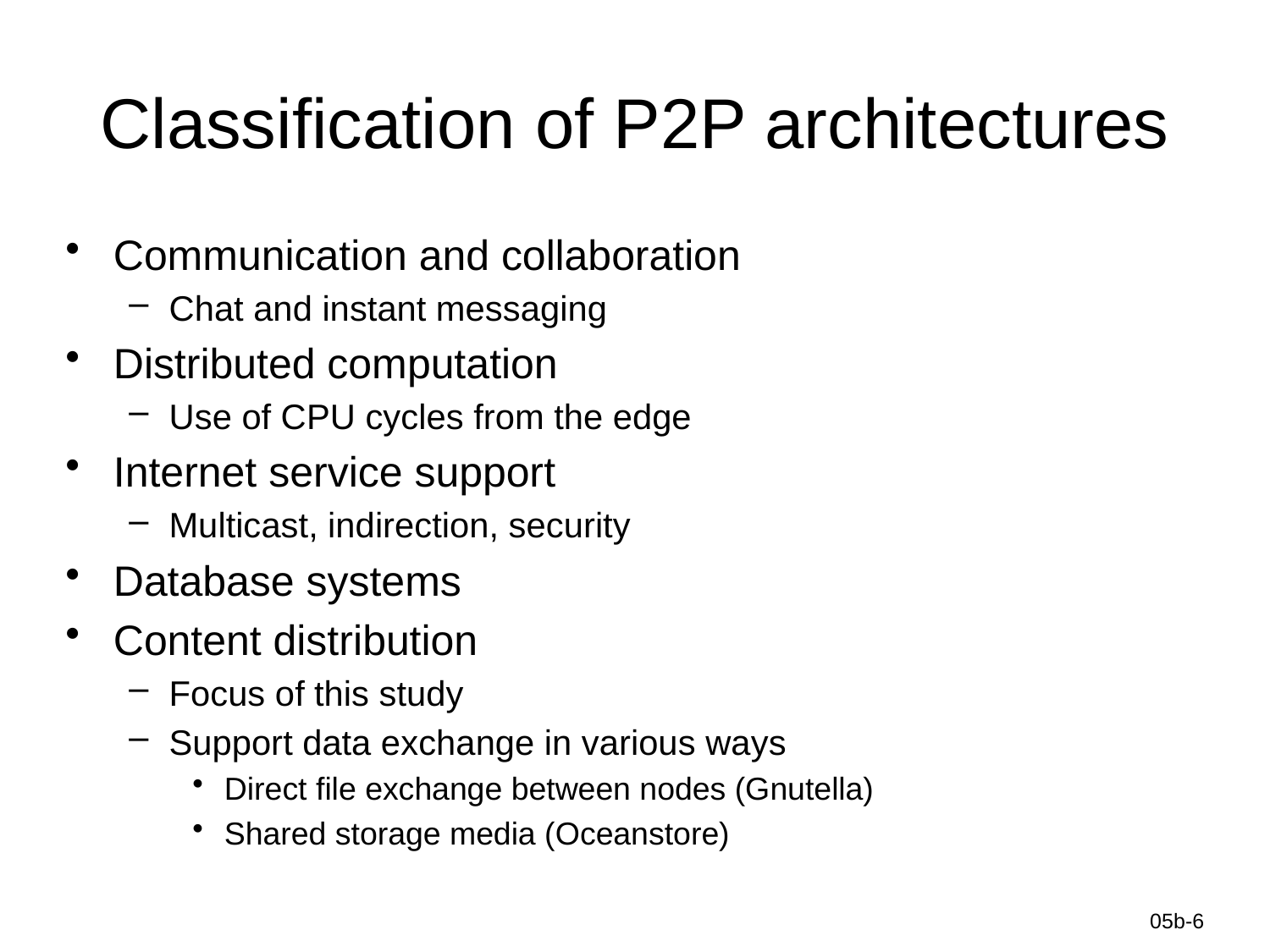

# Classification of P2P architectures
Communication and collaboration
Chat and instant messaging
Distributed computation
Use of CPU cycles from the edge
Internet service support
Multicast, indirection, security
Database systems
Content distribution
Focus of this study
Support data exchange in various ways
Direct file exchange between nodes (Gnutella)
Shared storage media (Oceanstore)
Information-Centric Networks
05b-6